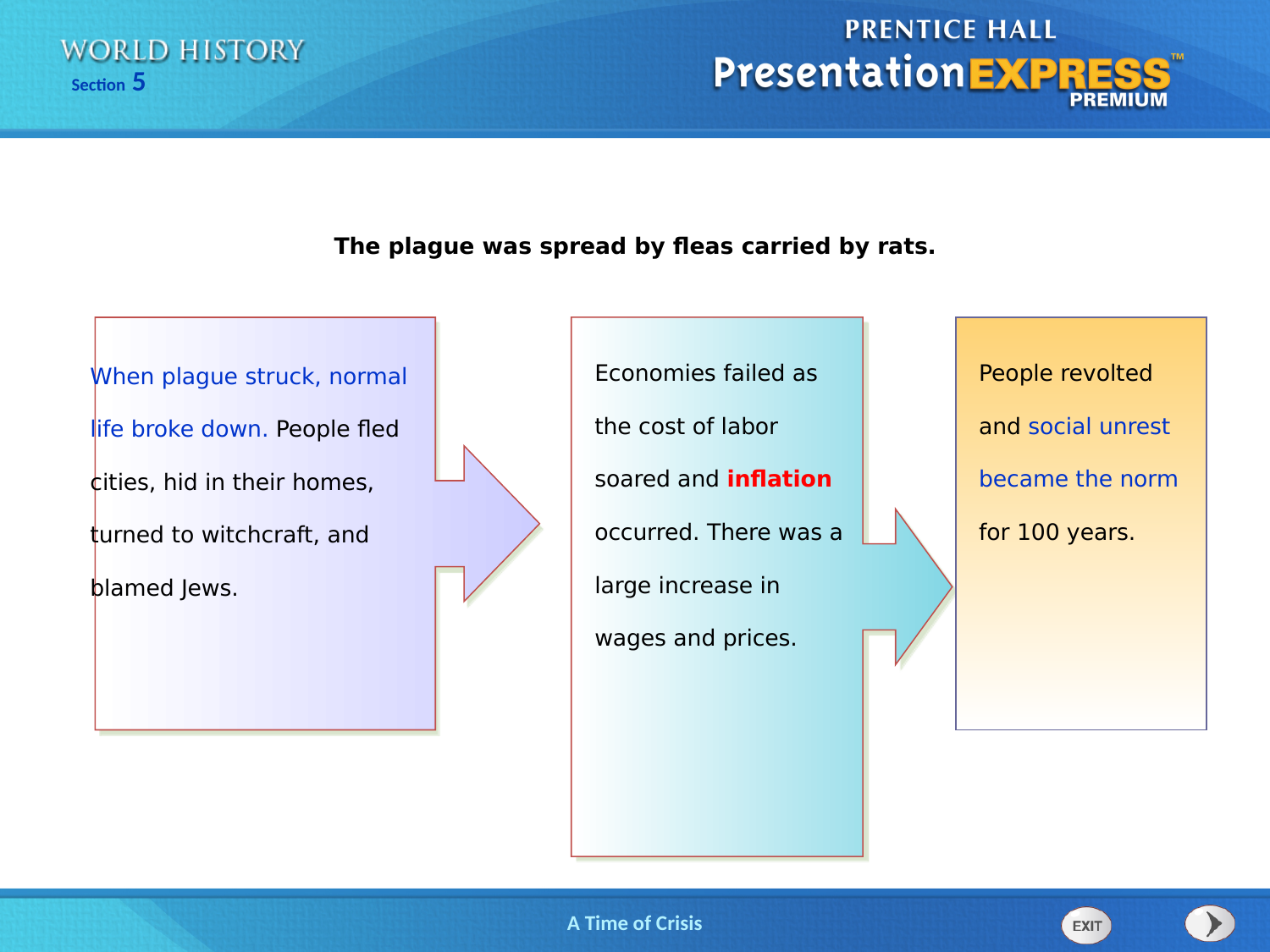

The plague was spread by fleas carried by rats.

Economies failed as the cost of labor soared and inflation occurred. There was a large increase in wages and prices.

People revolted and social unrest became the norm for 100 years.
When plague struck, normal life broke down. People fled cities, hid in their homes, turned to witchcraft, and blamed Jews.